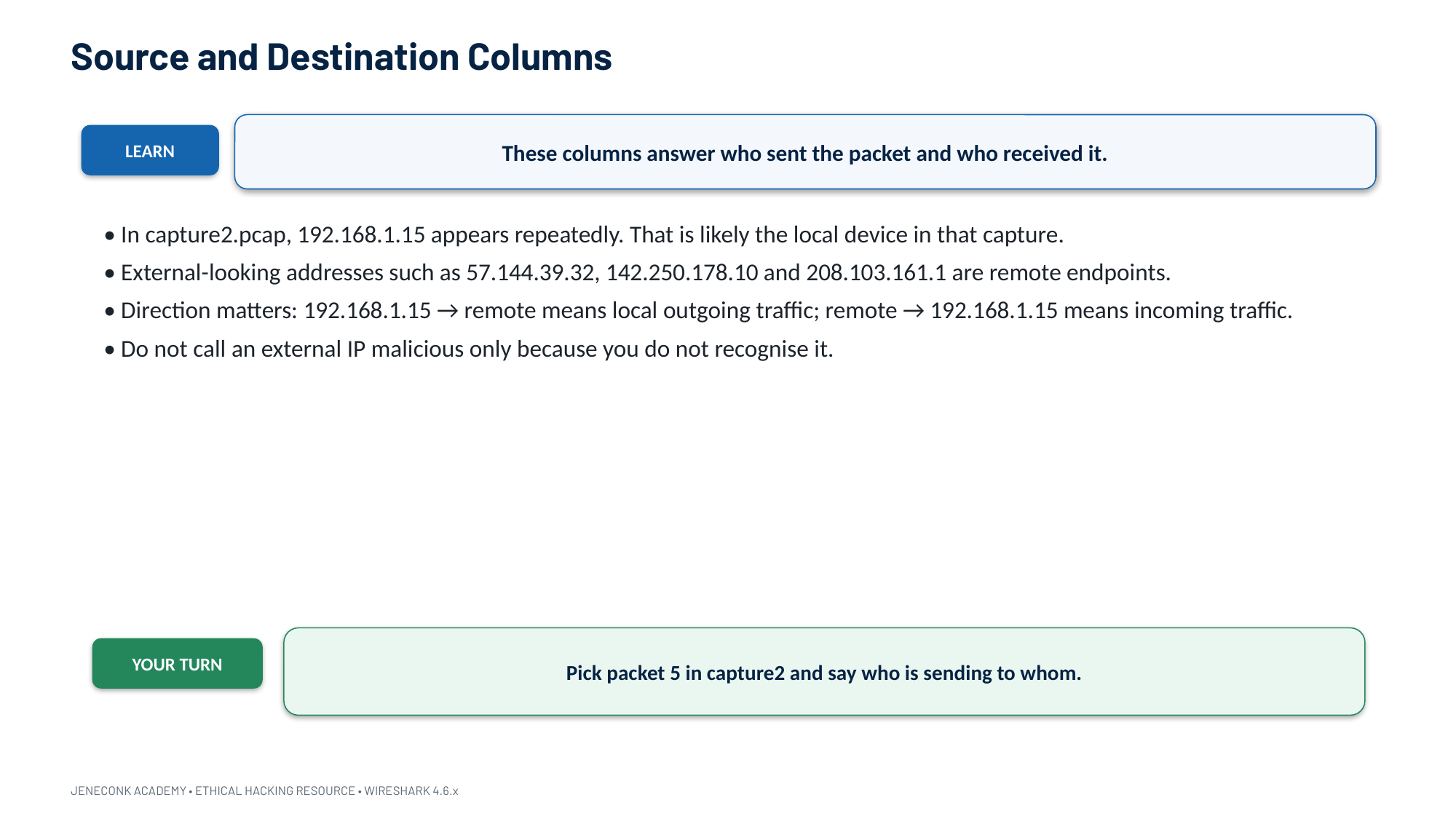

Source and Destination Columns
These columns answer who sent the packet and who received it.
LEARN
• In capture2.pcap, 192.168.1.15 appears repeatedly. That is likely the local device in that capture.
• External-looking addresses such as 57.144.39.32, 142.250.178.10 and 208.103.161.1 are remote endpoints.
• Direction matters: 192.168.1.15 → remote means local outgoing traffic; remote → 192.168.1.15 means incoming traffic.
• Do not call an external IP malicious only because you do not recognise it.
Pick packet 5 in capture2 and say who is sending to whom.
YOUR TURN
JENECONK ACADEMY • ETHICAL HACKING RESOURCE • WIRESHARK 4.6.x